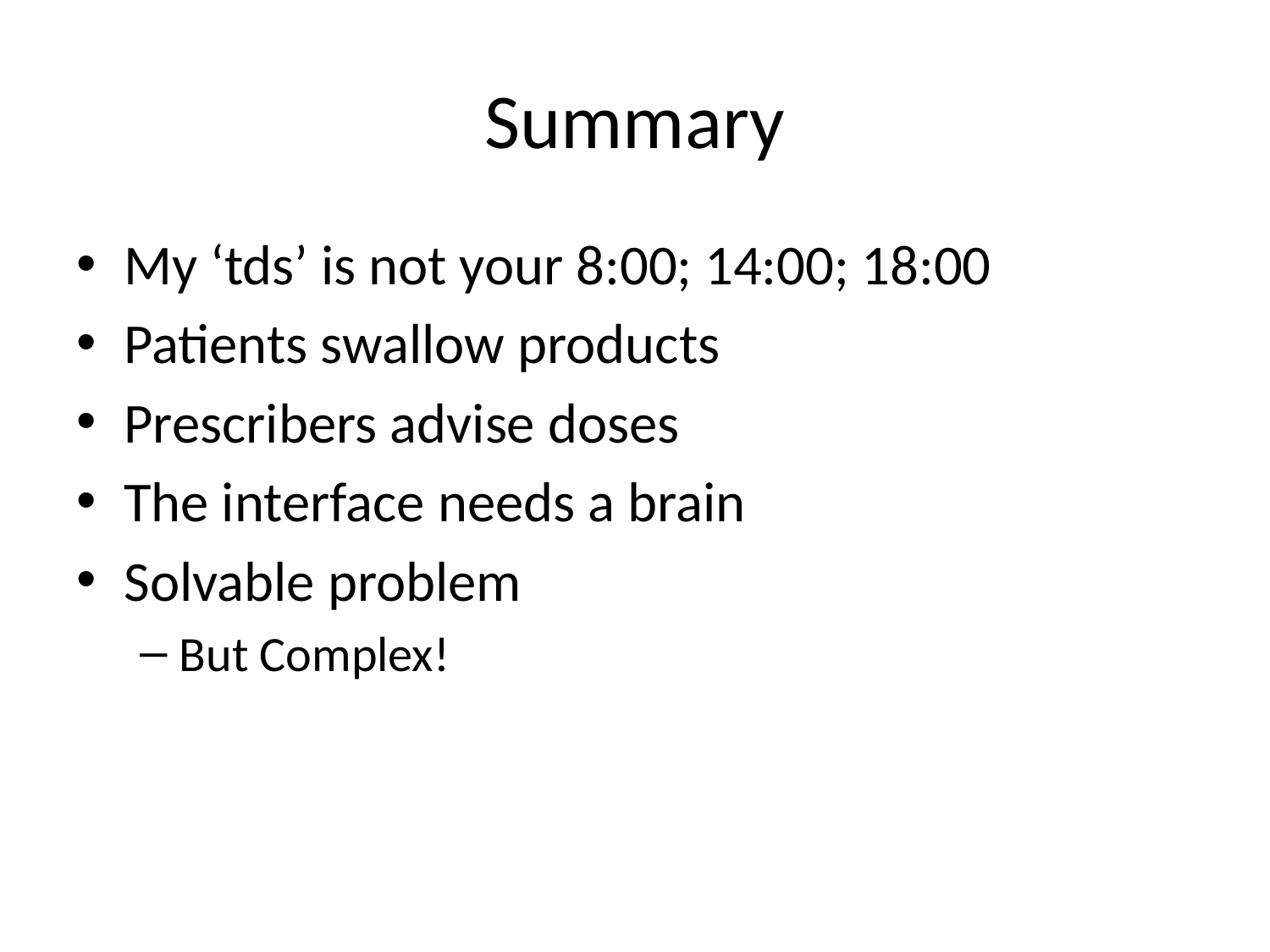

# Summary
My ‘tds’ is not your 8:00; 14:00; 18:00
Patients swallow products
Prescribers advise doses
The interface needs a brain
Solvable problem
But Complex!